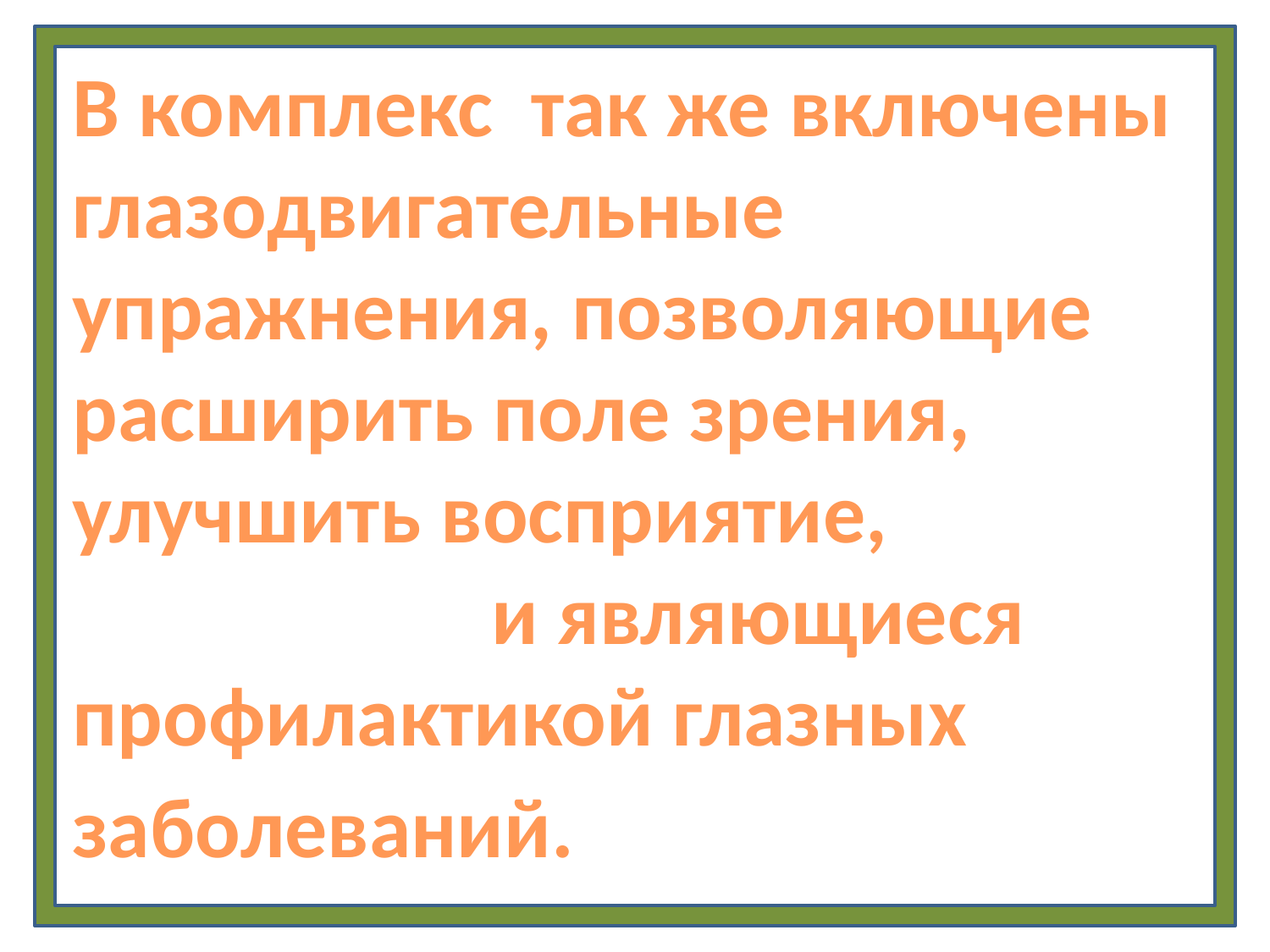

В комплекс  так же включены  глазодвигательные упражнения, позволяющие расширить поле зрения, улучшить восприятие,                                          и являющиеся профилактикой глазных заболеваний.